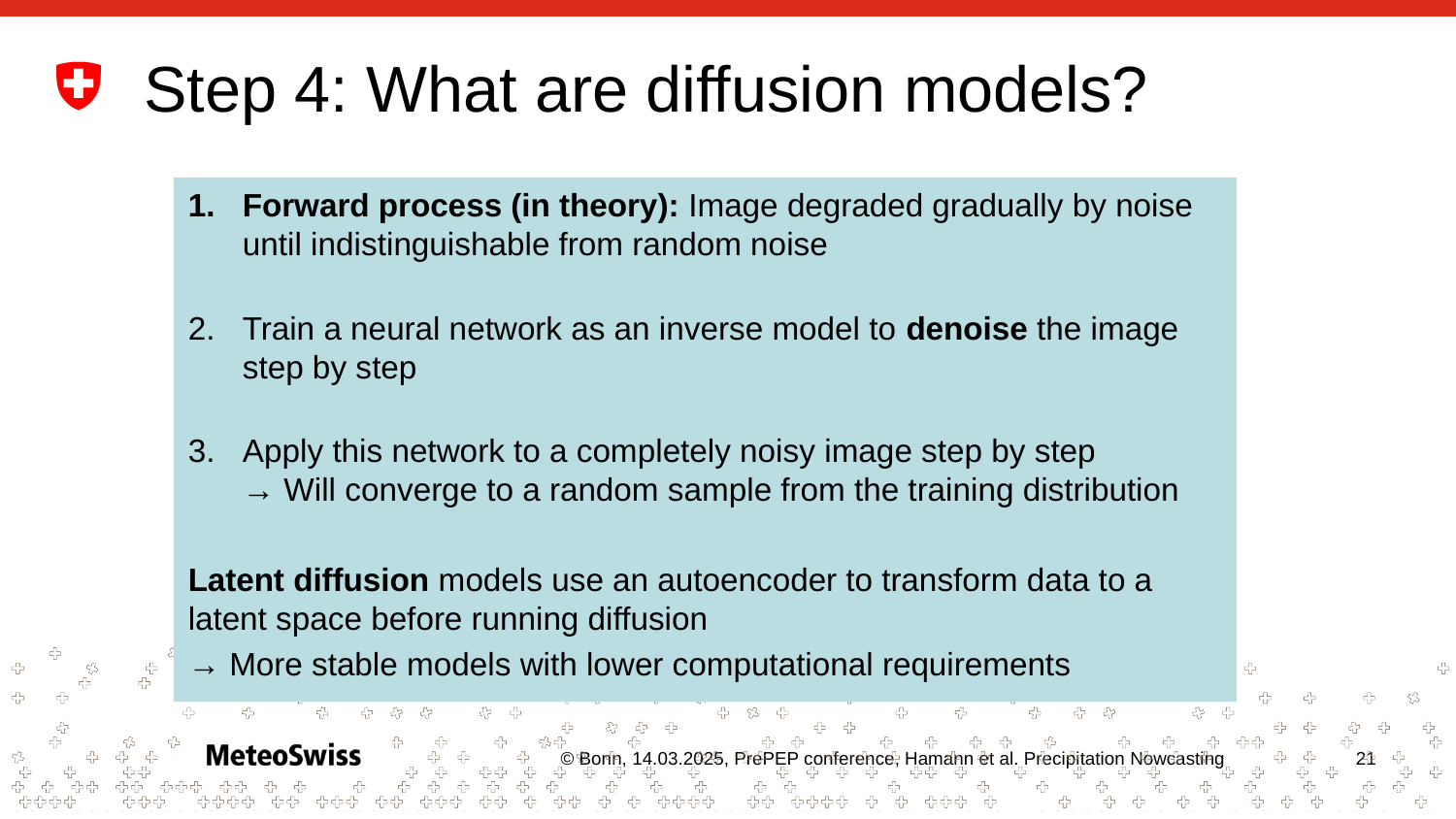

# Step 4: What are diffusion models?
Forward process (in theory): Image degraded gradually by noise until indistinguishable from random noise
Train a neural network as an inverse model to denoise the image step by step
Apply this network to a completely noisy image step by step
→ Will converge to a random sample from the training distribution

Latent diffusion models use an autoencoder to transform data to a latent space before running diffusion
→ More stable models with lower computational requirements